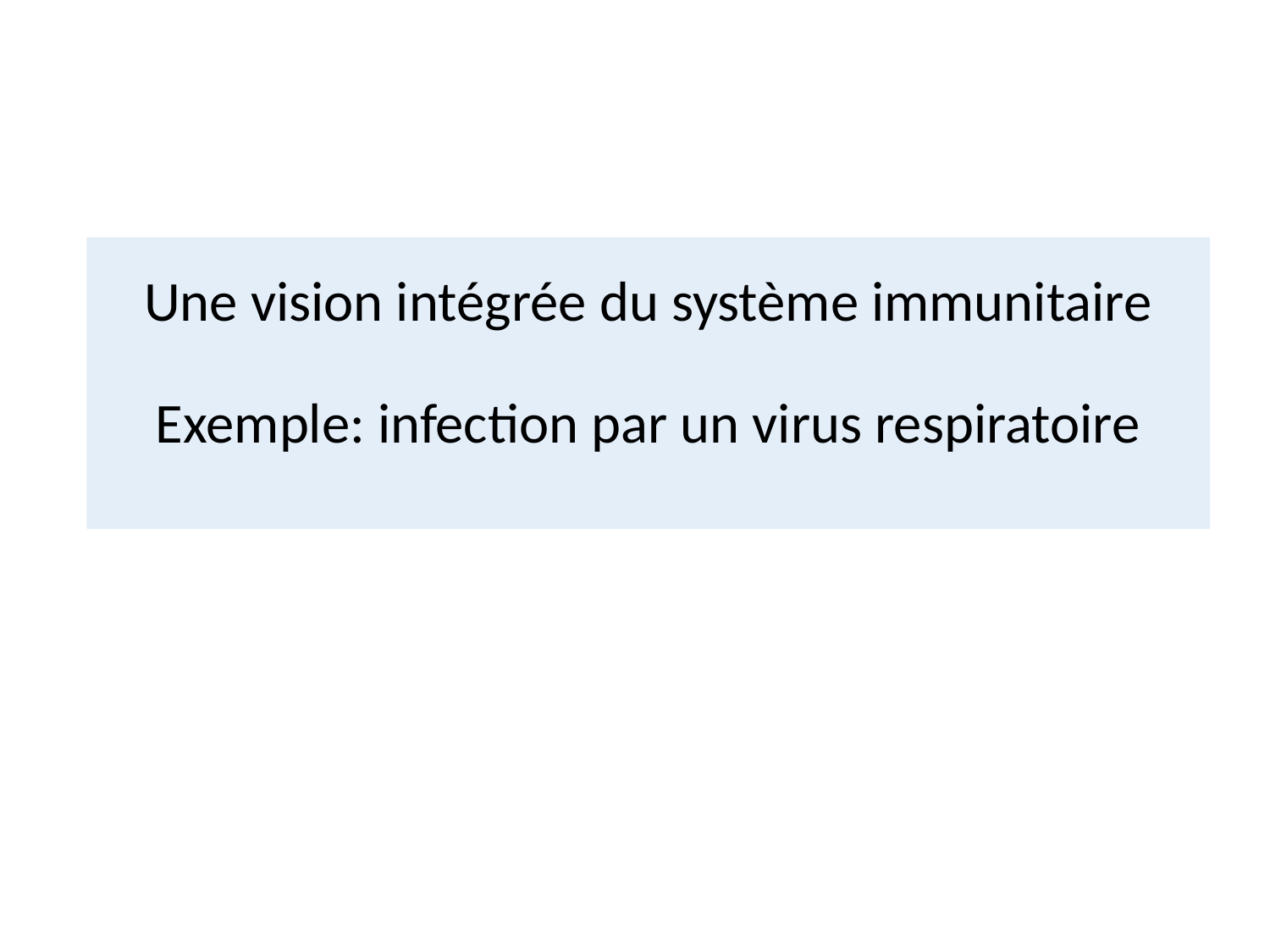

# Une vision intégrée du système immunitaire Exemple: infection par un virus respiratoire